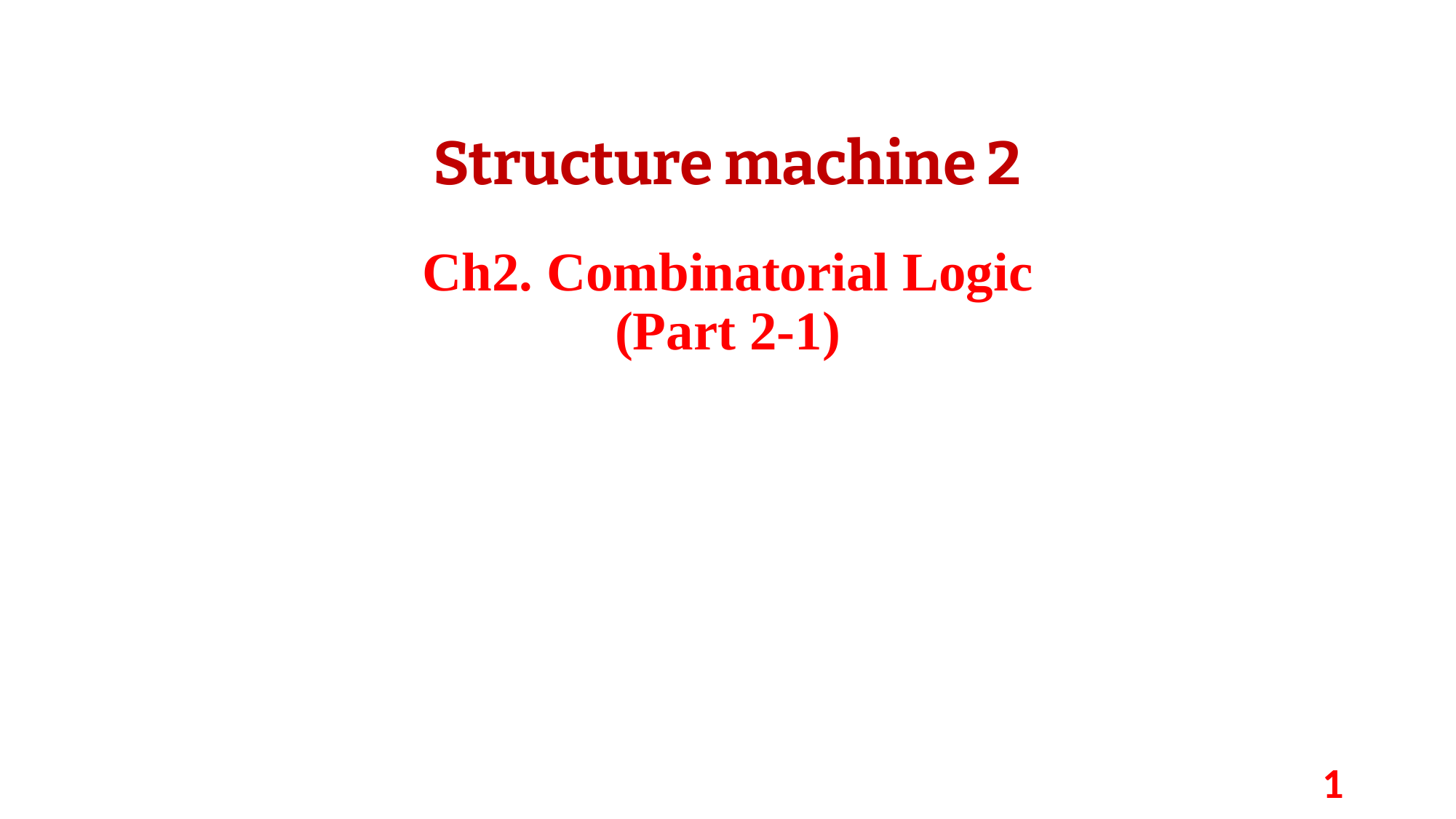

Structure machine 2

Ch2. Combinatorial Logic
(Part 2-1)

1